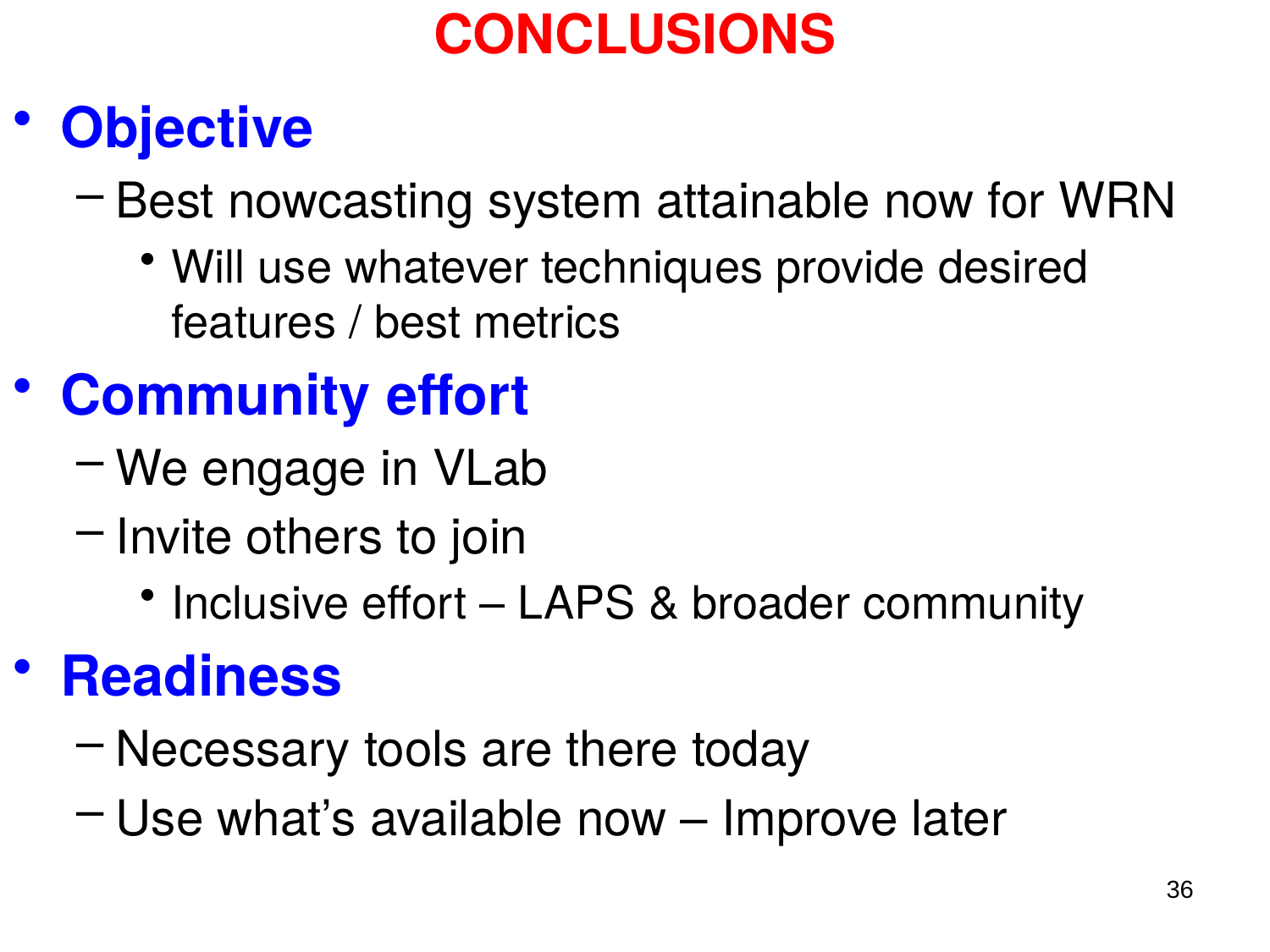

# CONCLUSIONS
Objective
Best nowcasting system attainable now for WRN
Will use whatever techniques provide desired features / best metrics
Community effort
We engage in VLab
Invite others to join
Inclusive effort – LAPS & broader community
Readiness
Necessary tools are there today
Use what’s available now – Improve later

36